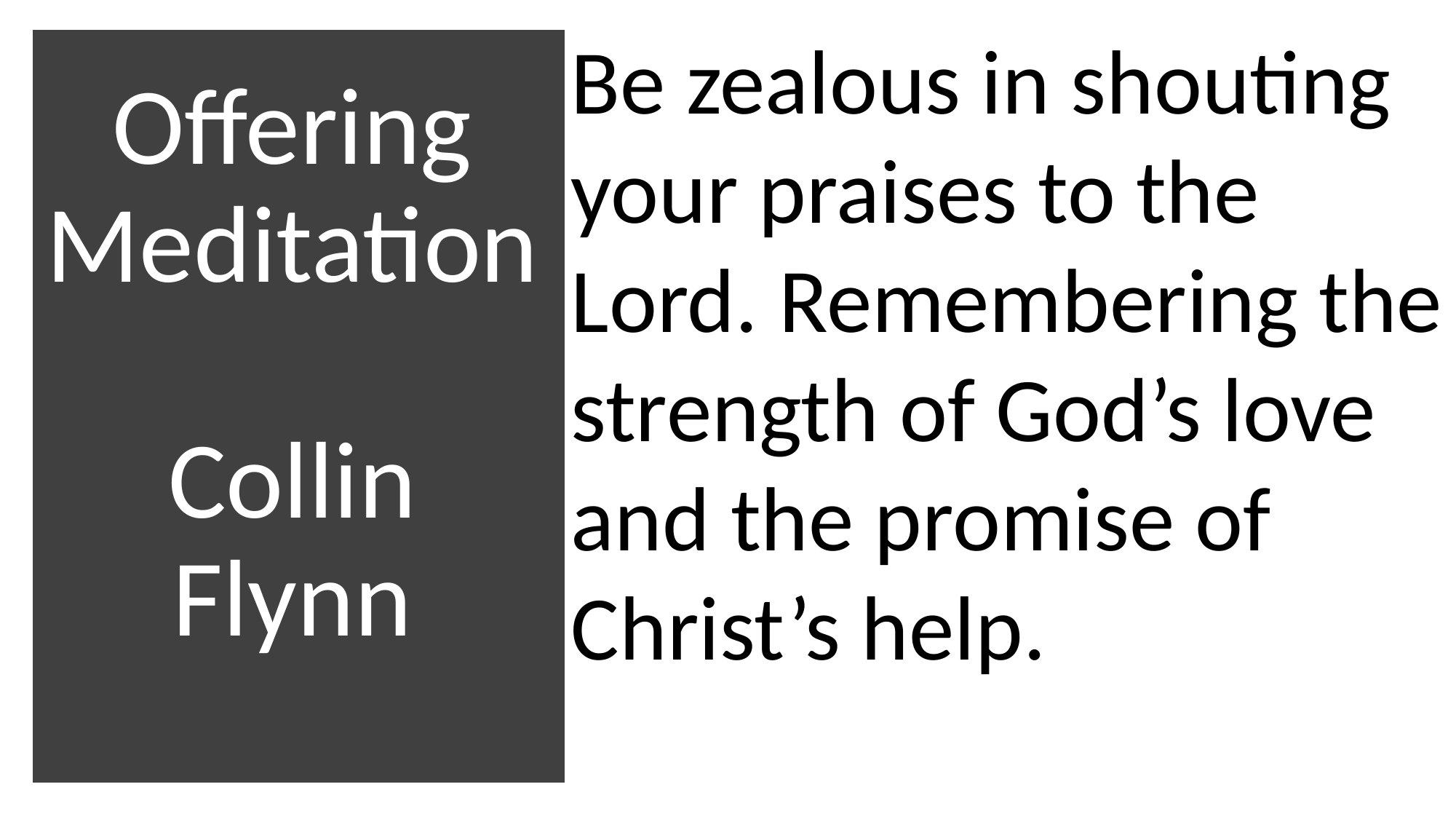

Be zealous in shouting your praises to the Lord. Remembering the strength of God’s love and the promise of Christ’s help.
# Offering Meditation Collin Flynn